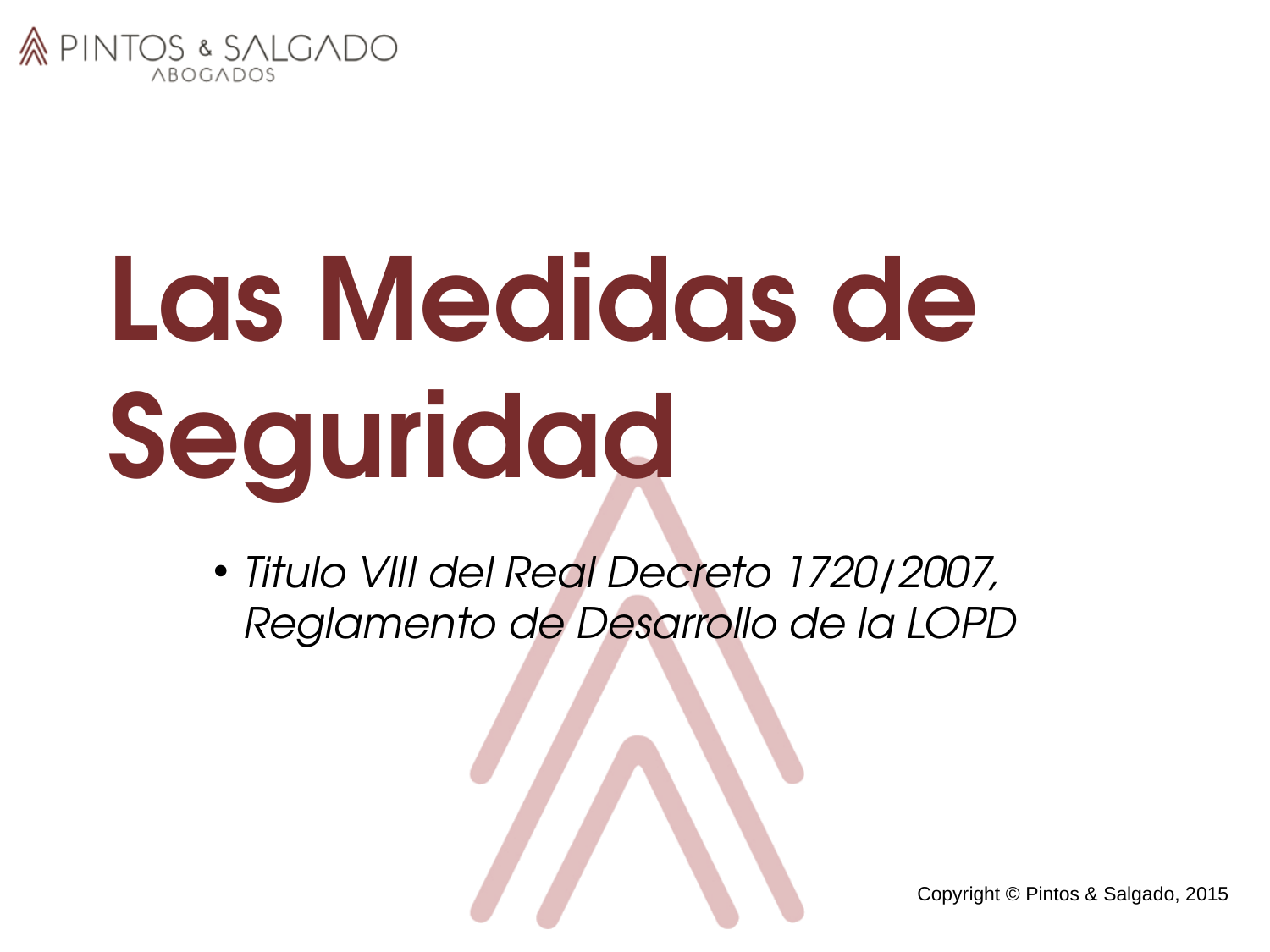

Las Medidas de Seguridad
Titulo VIII del Real Decreto 1720/2007, Reglamento de Desarrollo de la LOPD
Copyright © Pintos & Salgado, 2015